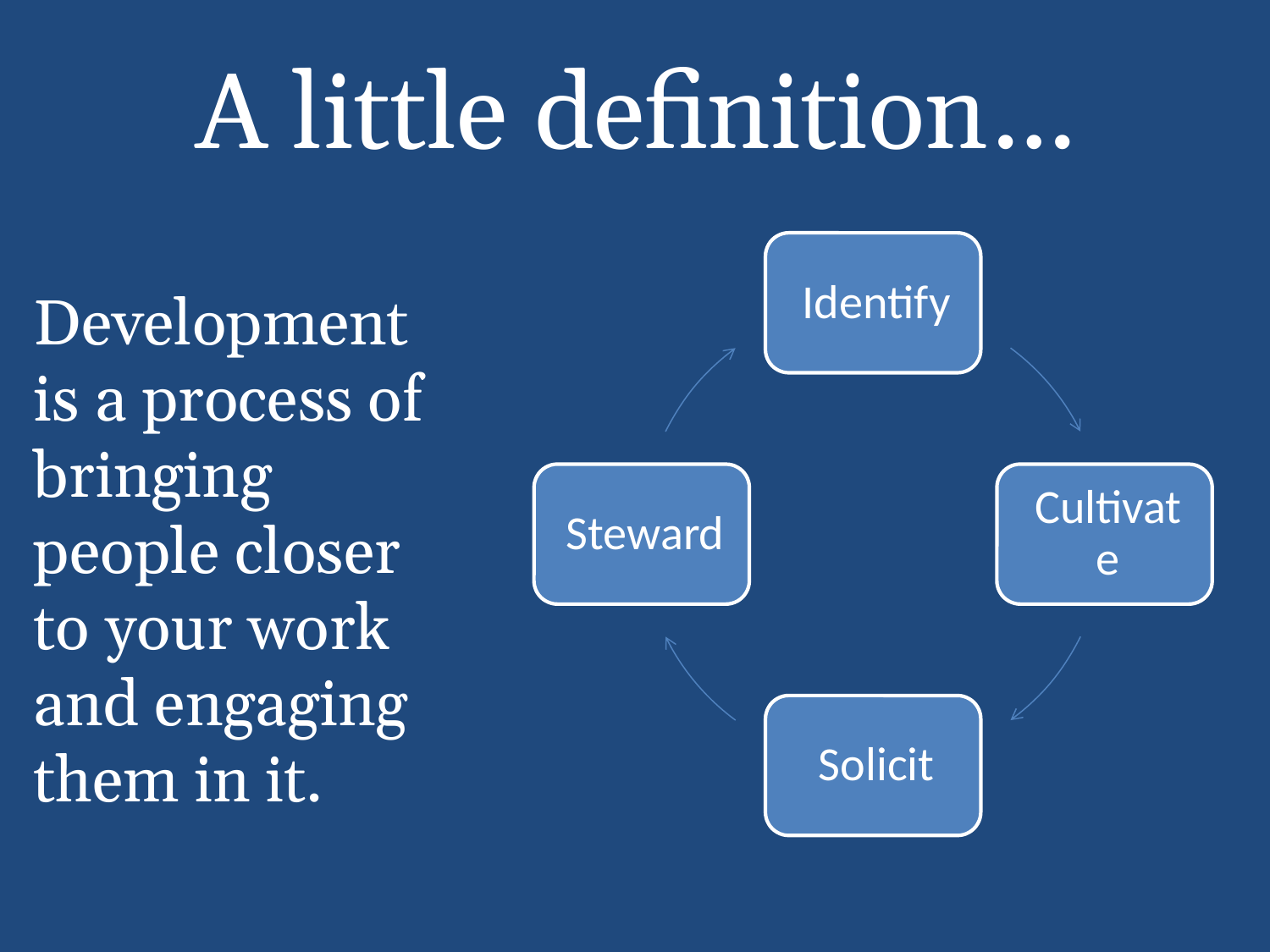

# A little definition…
Identify
Cultivate
Solicit
Steward
Development is a process of bringing people closer to your work and engaging them in it.